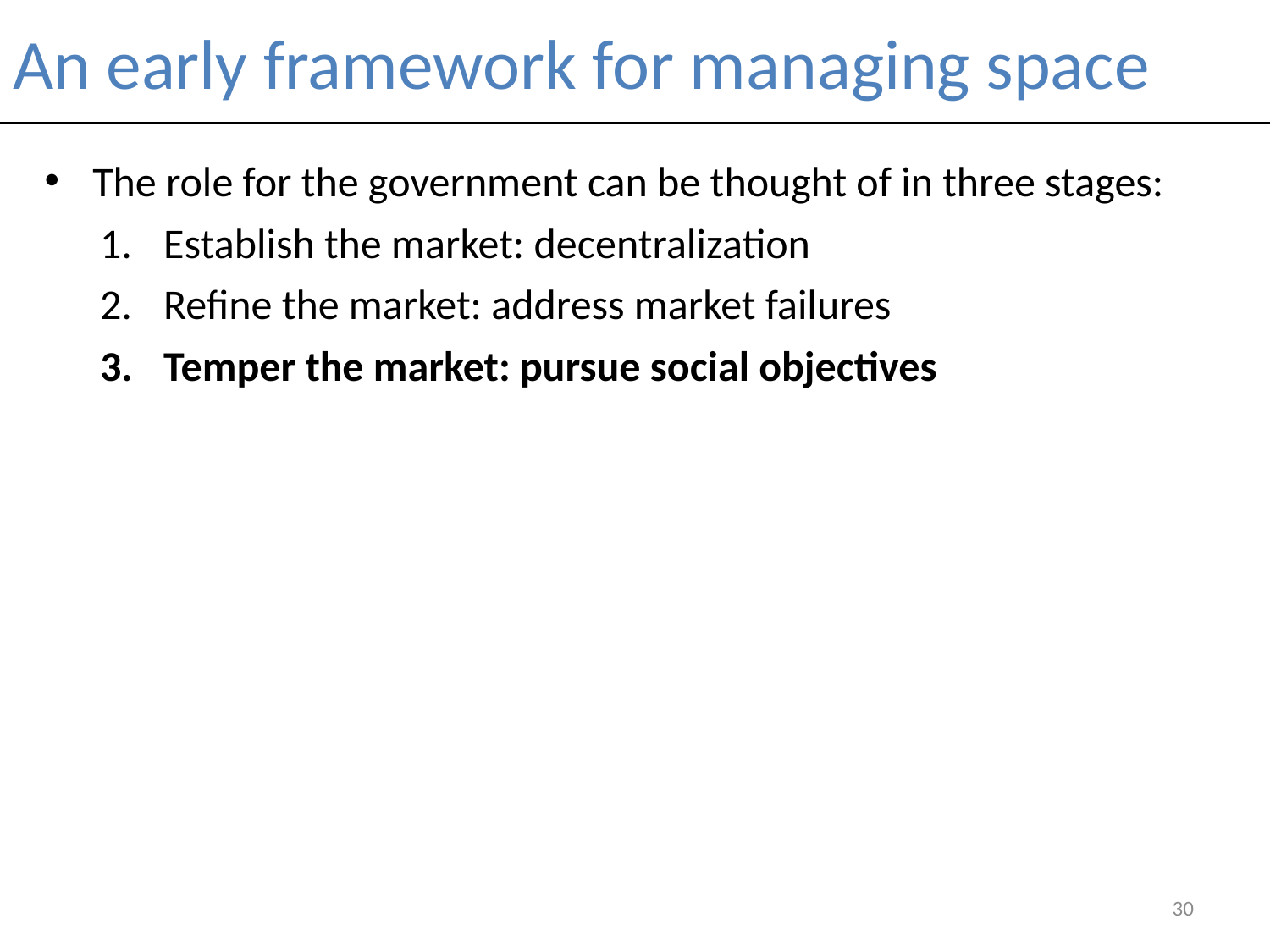

# An early framework for managing space
The role for the government can be thought of in three stages:
Establish the market: decentralization
Refine the market: address market failures
Temper the market: pursue social objectives

30